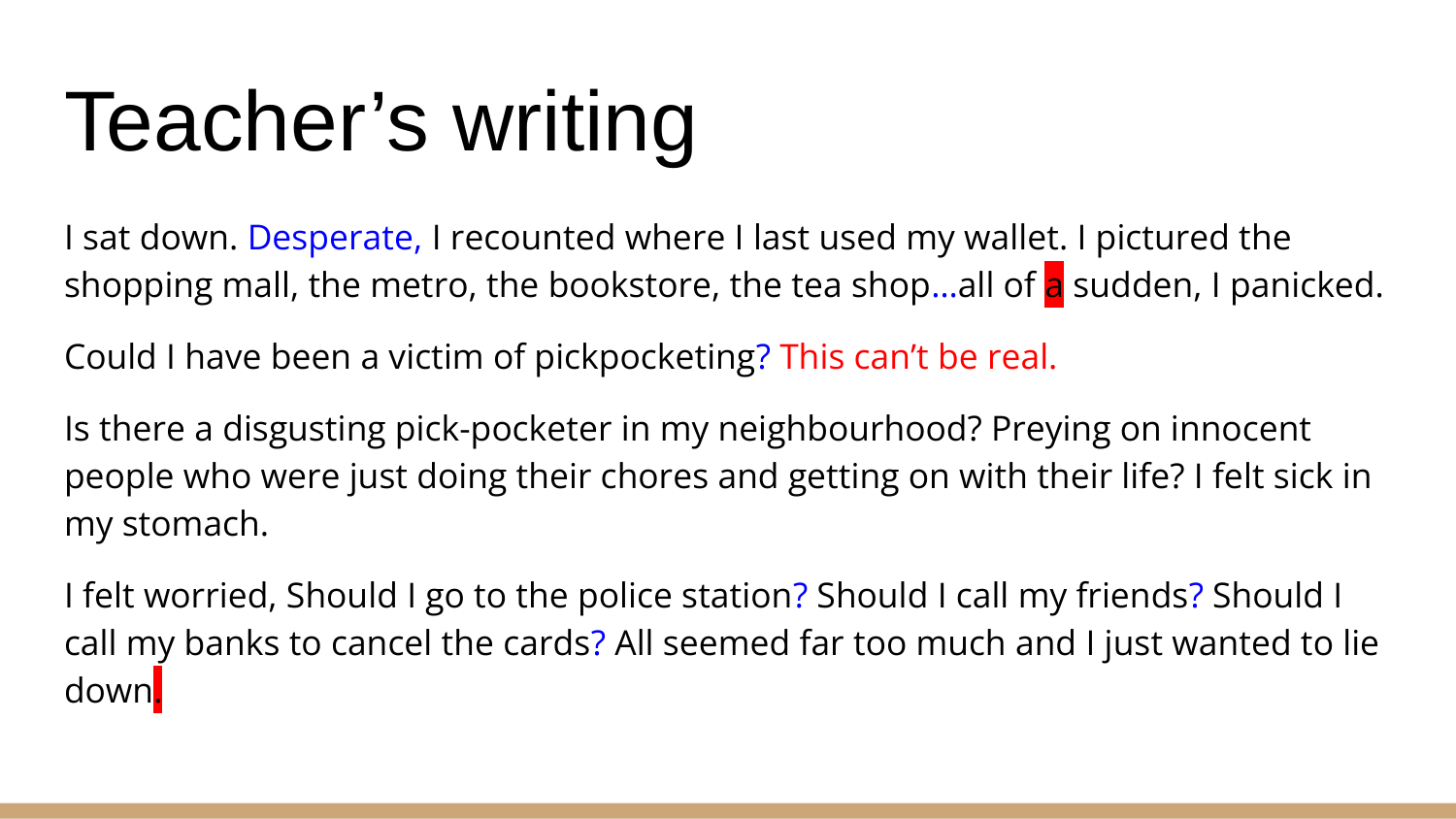

# Teacher’s writing
I sat down. Desperate, I recounted where I last used my wallet. I pictured the shopping mall, the metro, the bookstore, the tea shop…all of a sudden, I panicked.
Could I have been a victim of pickpocketing? This can’t be real.
Is there a disgusting pick-pocketer in my neighbourhood? Preying on innocent people who were just doing their chores and getting on with their life? I felt sick in my stomach.
I felt worried, Should I go to the police station? Should I call my friends? Should I call my banks to cancel the cards? All seemed far too much and I just wanted to lie down.